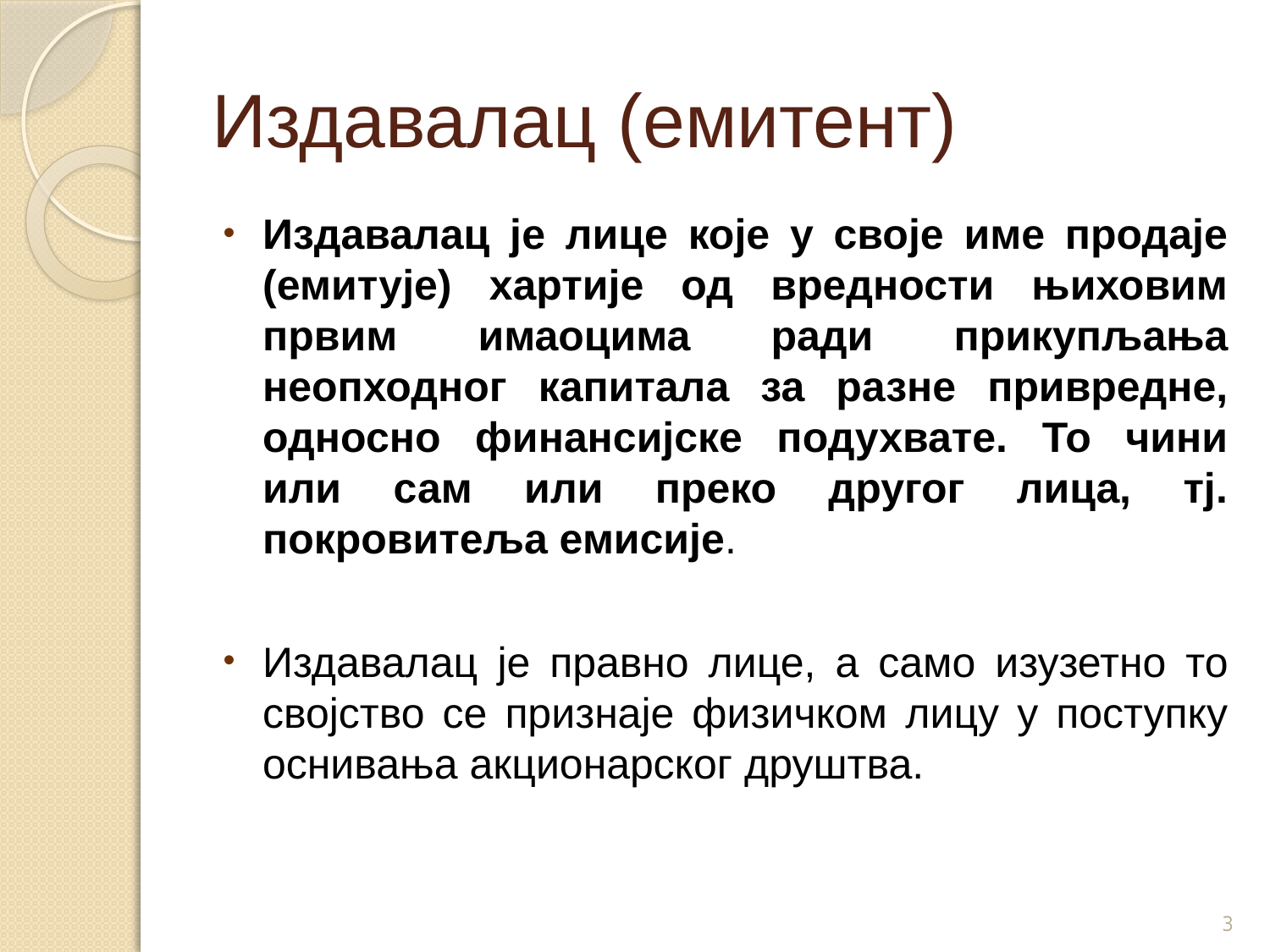

# Издавалац (емитент)
Издавалац је лице које у своје име продаје (емитује) хартије од вредности њиховим првим имаоцима ради прикупљања неопходног капитала за разне привредне, односно финансијске подухвате. То чини или сам или преко другог лица, тј. покровитеља емисије.

Издавалац је правно лице, а само изузетно то својство се признаје физичком лицу у поступку оснивања акционарског друштва.

3